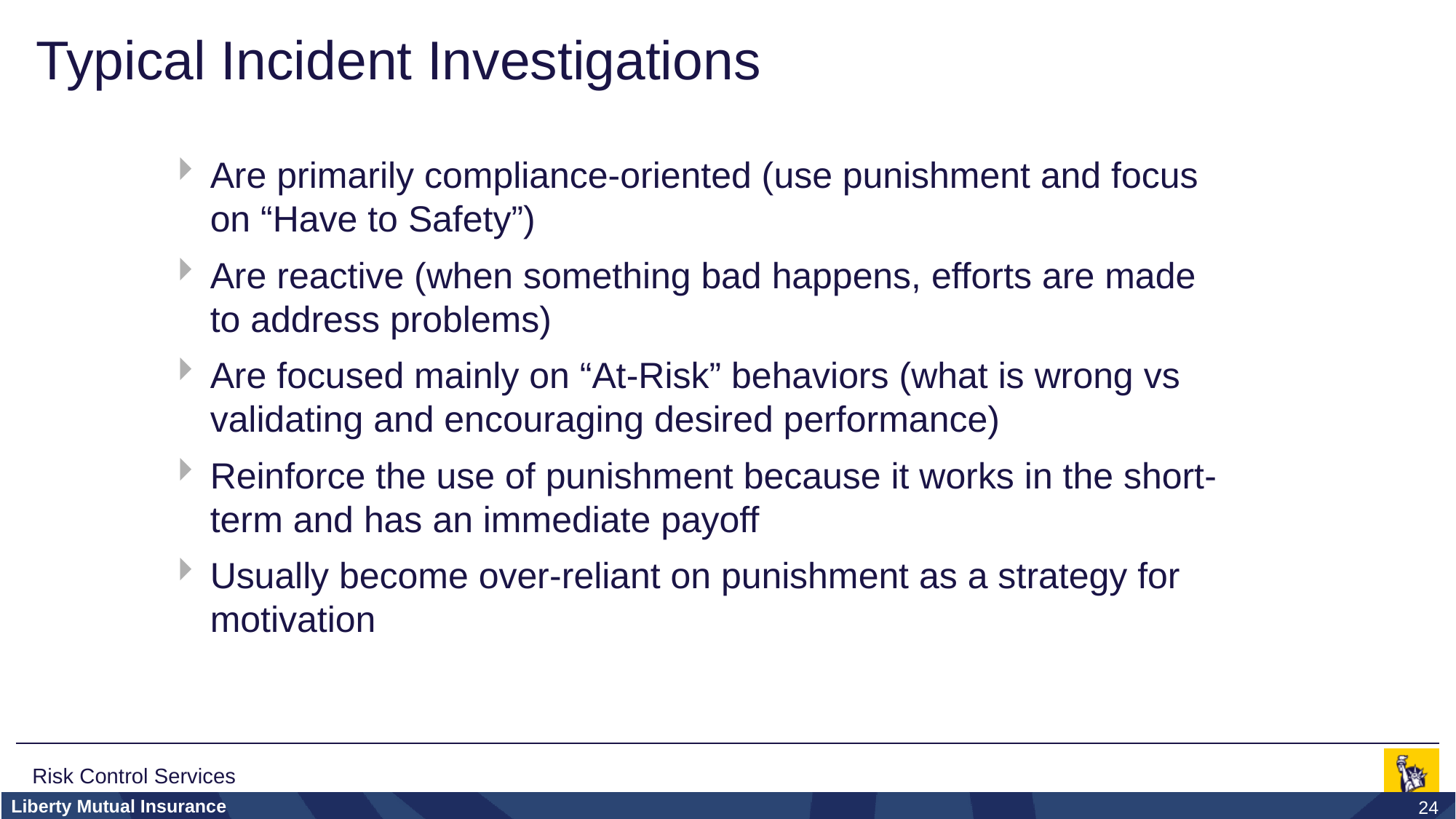

# Typical Incident Investigations
Are primarily compliance-oriented (use punishment and focus on “Have to Safety”)
Are reactive (when something bad happens, efforts are made to address problems)
Are focused mainly on “At-Risk” behaviors (what is wrong vs validating and encouraging desired performance)
Reinforce the use of punishment because it works in the short-term and has an immediate payoff
Usually become over-reliant on punishment as a strategy for motivation